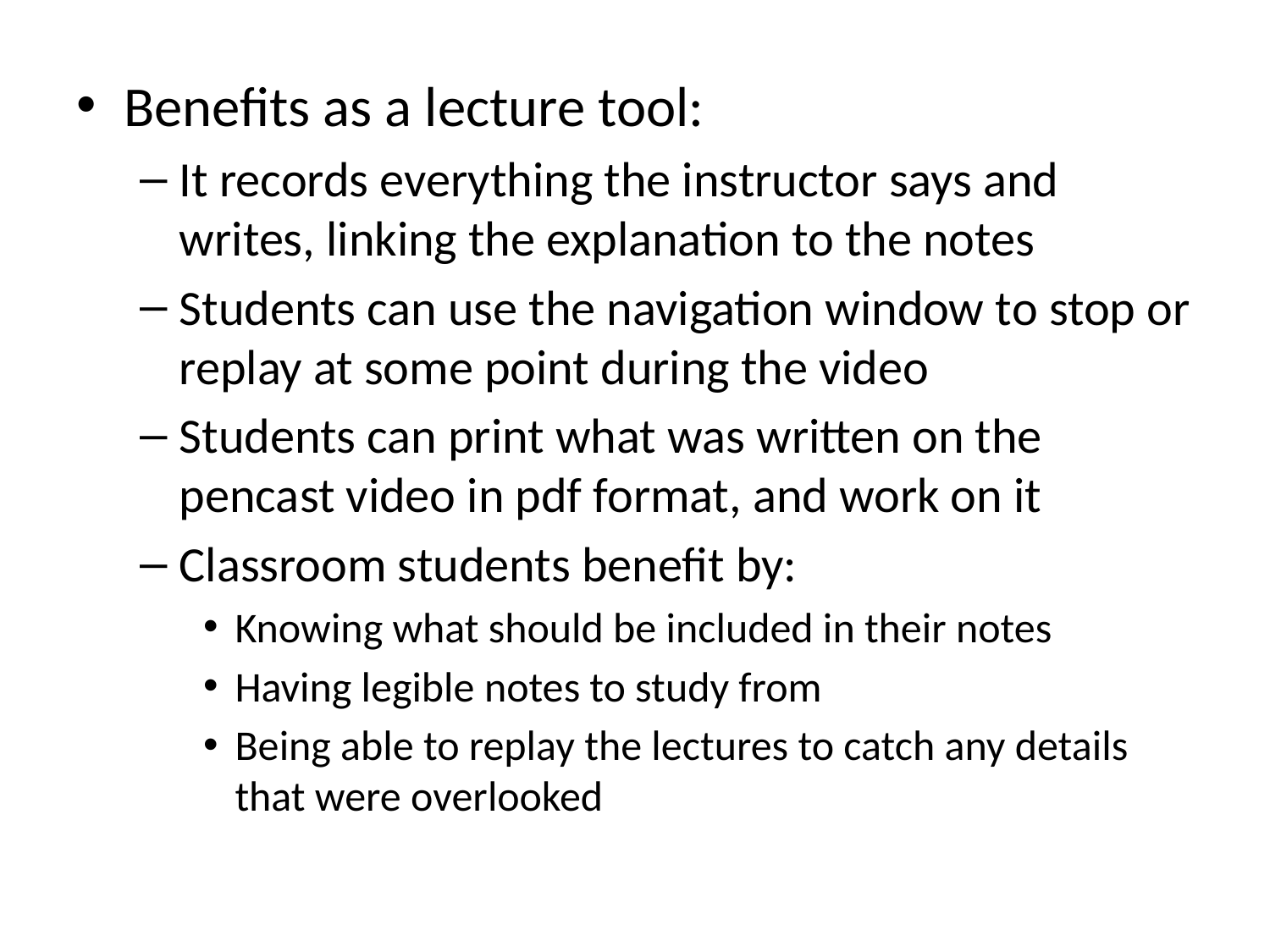

Benefits as a lecture tool:
It records everything the instructor says and writes, linking the explanation to the notes
Students can use the navigation window to stop or replay at some point during the video
Students can print what was written on the pencast video in pdf format, and work on it
Classroom students benefit by:
Knowing what should be included in their notes
Having legible notes to study from
Being able to replay the lectures to catch any details that were overlooked